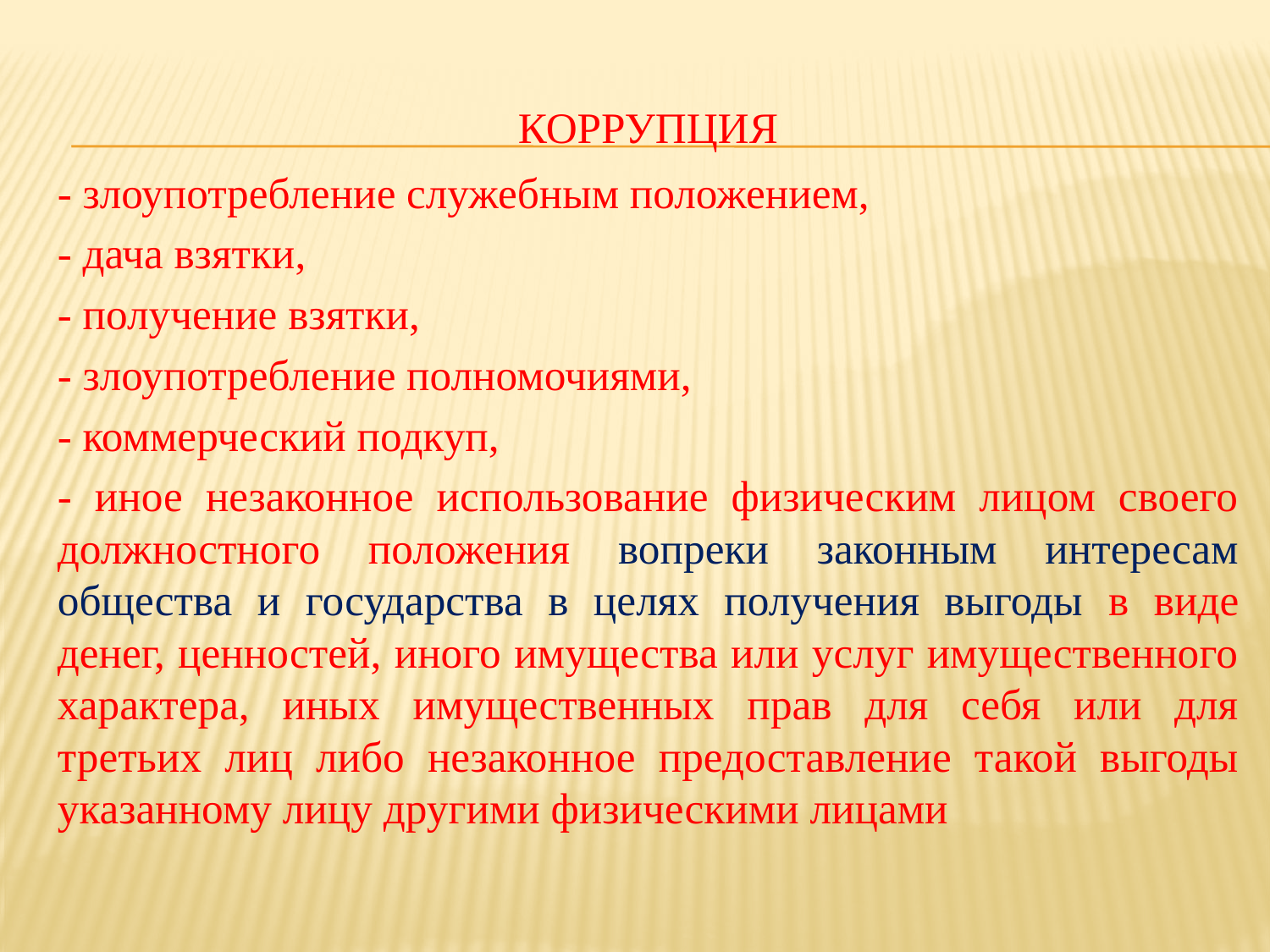

КОРРУПЦИЯ
- злоупотребление служебным положением,
- дача взятки,
- получение взятки,
- злоупотребление полномочиями,
- коммерческий подкуп,
- иное незаконное использование физическим лицом своего должностного положения вопреки законным интересам общества и государства в целях получения выгоды в виде денег, ценностей, иного имущества или услуг имущественного характера, иных имущественных прав для себя или для третьих лиц либо незаконное предоставление такой выгоды указанному лицу другими физическими лицами